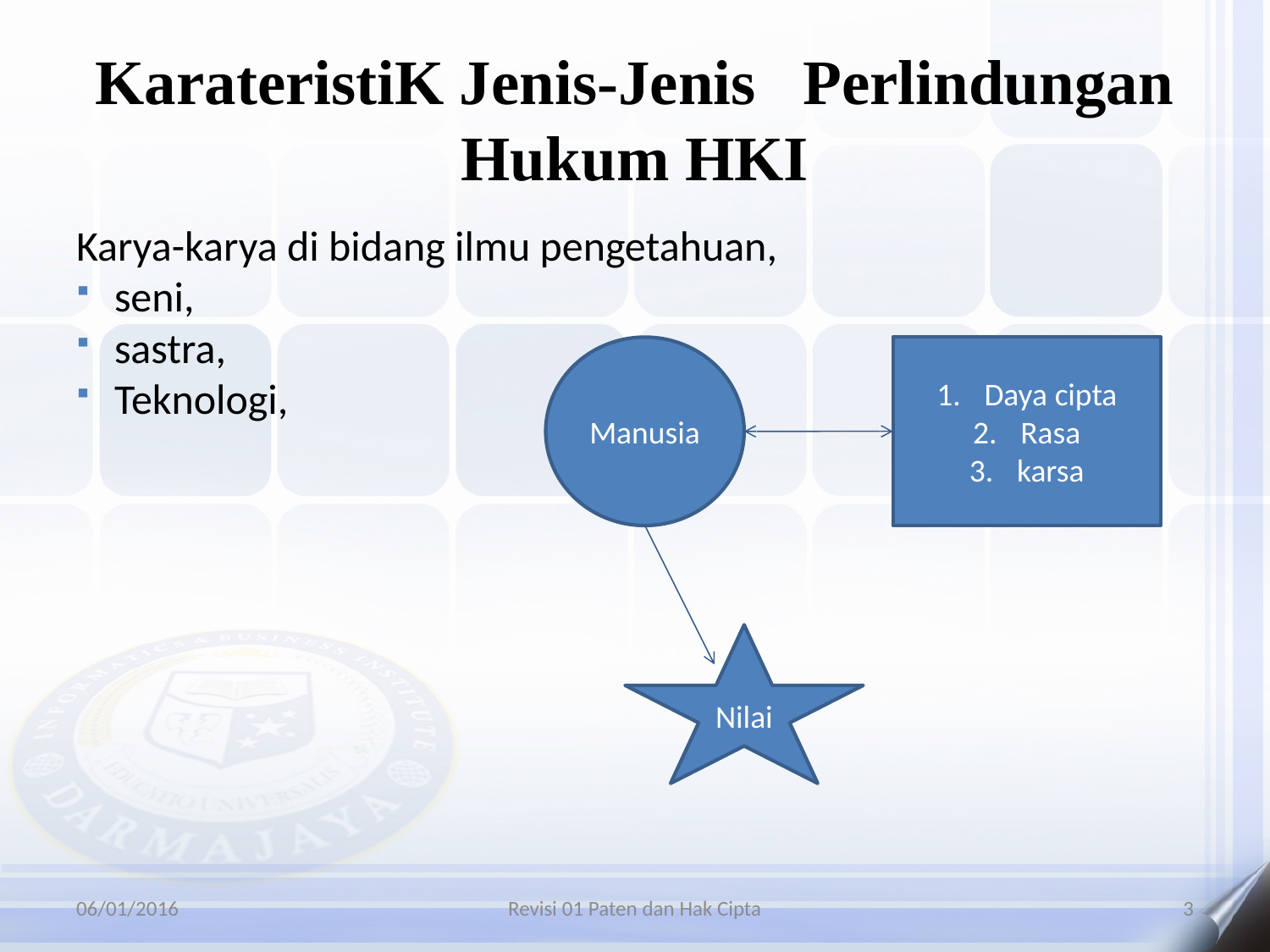

# KarateristiK Jenis-Jenis   Perlindungan Hukum HKI
Karya-karya di bidang ilmu pengetahuan,
seni,
sastra,
Teknologi,

Manusia
Daya cipta
Rasa
karsa
Nilai
06/01/2016
Revisi 01 Paten dan Hak Cipta
3